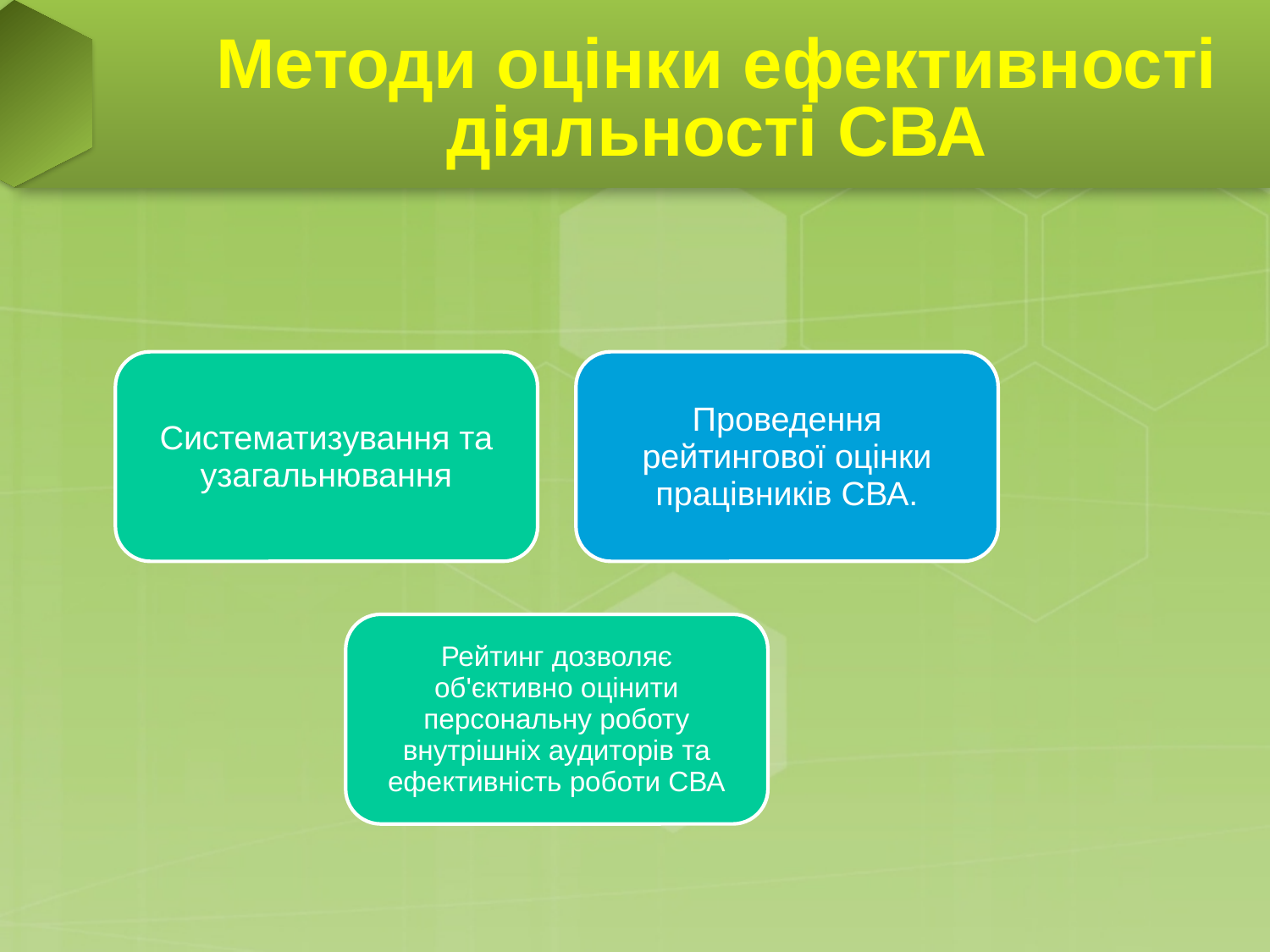

# Методи оцінки ефективності діяльності СВА
Систематизування та узагальнювання
Проведення рейтингової оцінки працівників СВА.
Рейтинг дозволяє об'єктивно оцінити персональну роботу внутрішніх аудиторів та ефективність роботи СВА